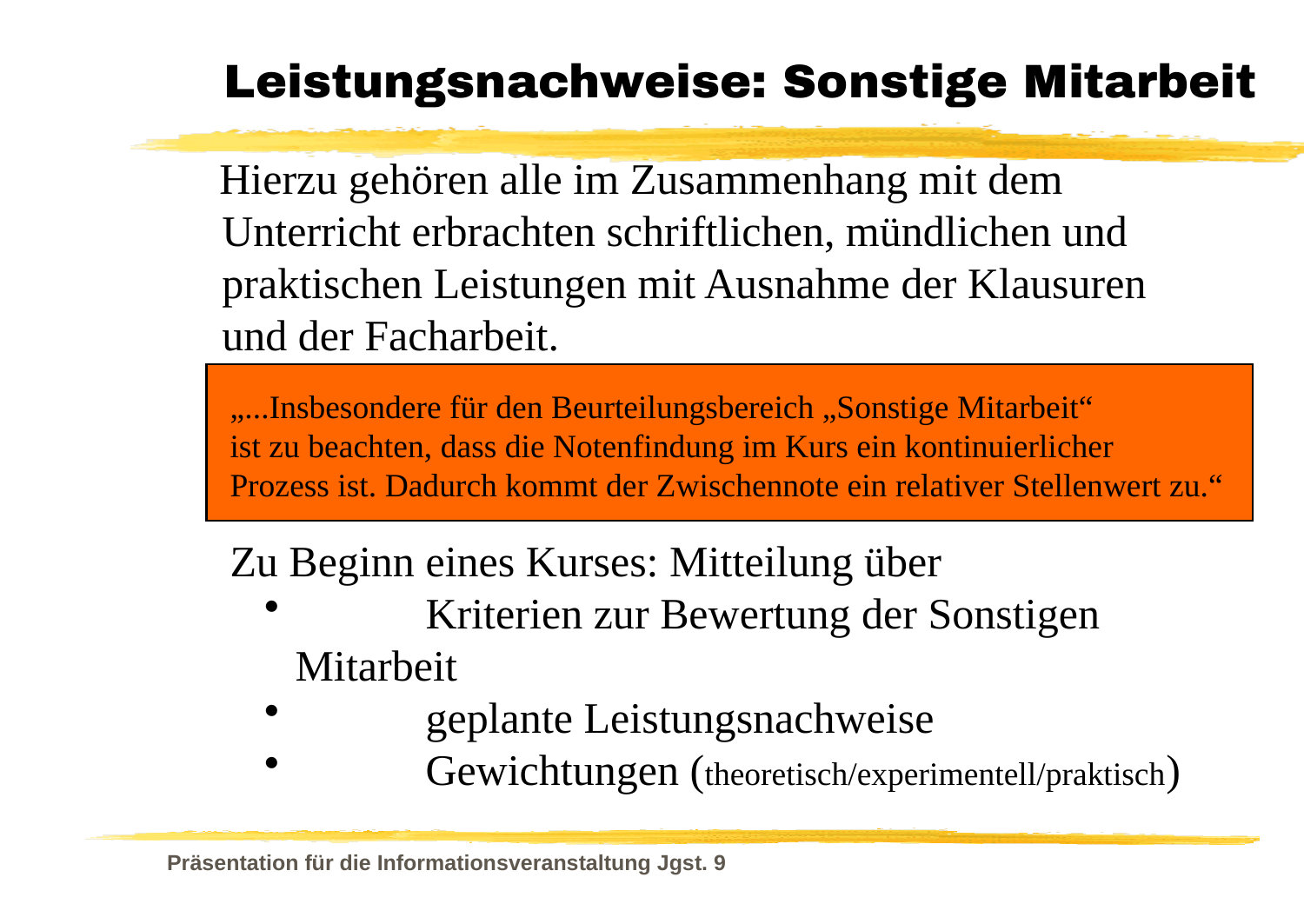

# Leistungsnachweise: Sonstige Mitarbeit
 Hierzu gehören alle im Zusammenhang mit dem Unterricht erbrachten schriftlichen, mündlichen und praktischen Leistungen mit Ausnahme der Klausuren und der Facharbeit.

„...Insbesondere für den Beurteilungsbereich „Sonstige Mitarbeit“
ist zu beachten, dass die Notenfindung im Kurs ein kontinuierlicher
Prozess ist. Dadurch kommt der Zwischennote ein relativer Stellenwert zu.“
Zu Beginn eines Kurses: Mitteilung über
	Kriterien zur Bewertung der Sonstigen Mitarbeit
	geplante Leistungsnachweise
	Gewichtungen (theoretisch/experimentell/praktisch)
Präsentation für die Informationsveranstaltung Jgst. 9